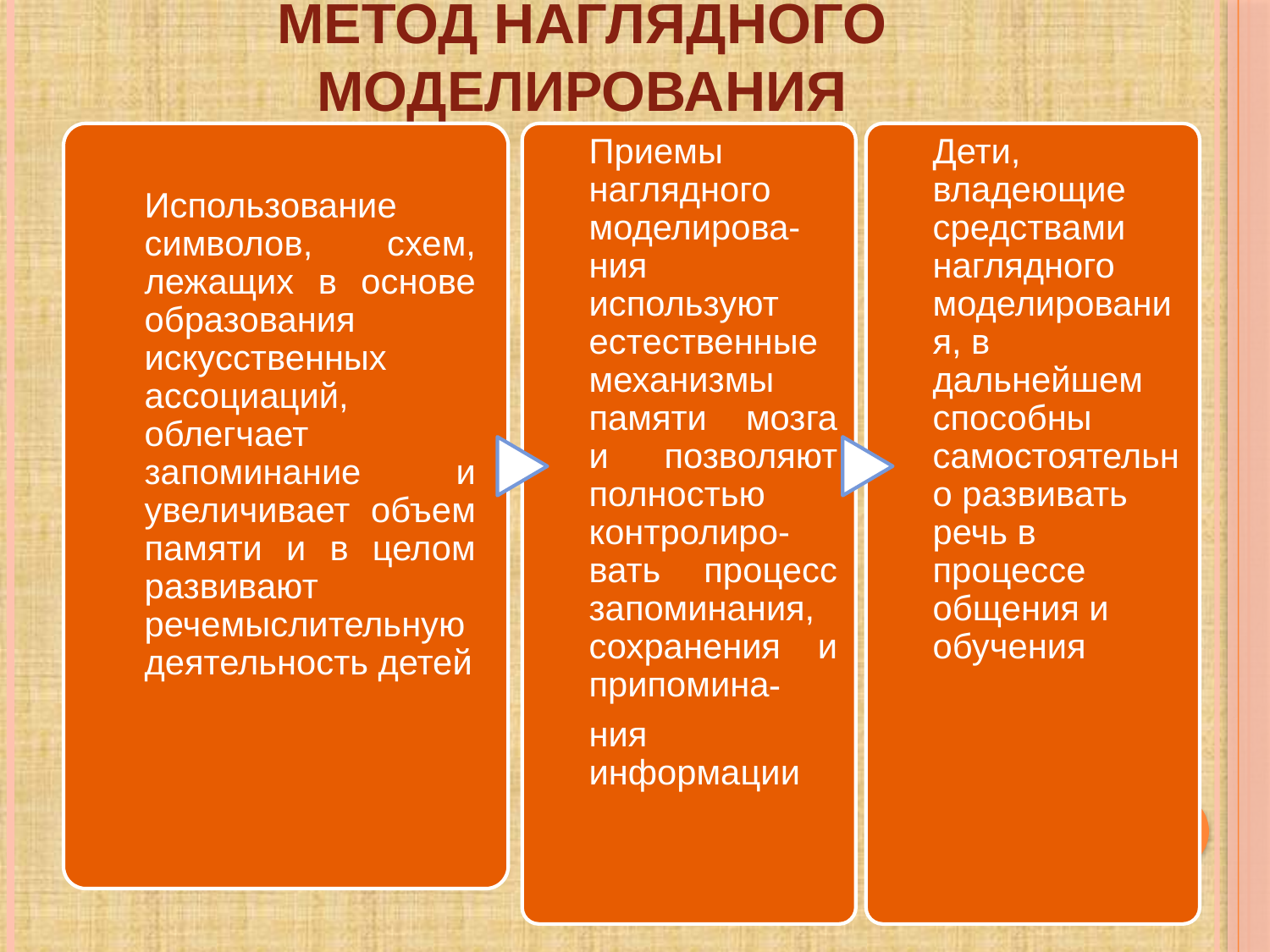

# Метод наглядного моделирования

Использование символов, схем, лежащих в основе образования искусственных ассоциаций, облегчает запоминание и увеличивает объем памяти и в целом развивают речемыслительную деятельность детей

Приемы наглядного моделирова-ния используют естественные механизмы памяти мозга и позволяют полностью контролиро-вать процесс запоминания, сохранения и припомина-
ния информации

Дети, владеющие средствами наглядного моделирования, в дальнейшем способны самостоятельно развивать речь в процессе общения и обучения